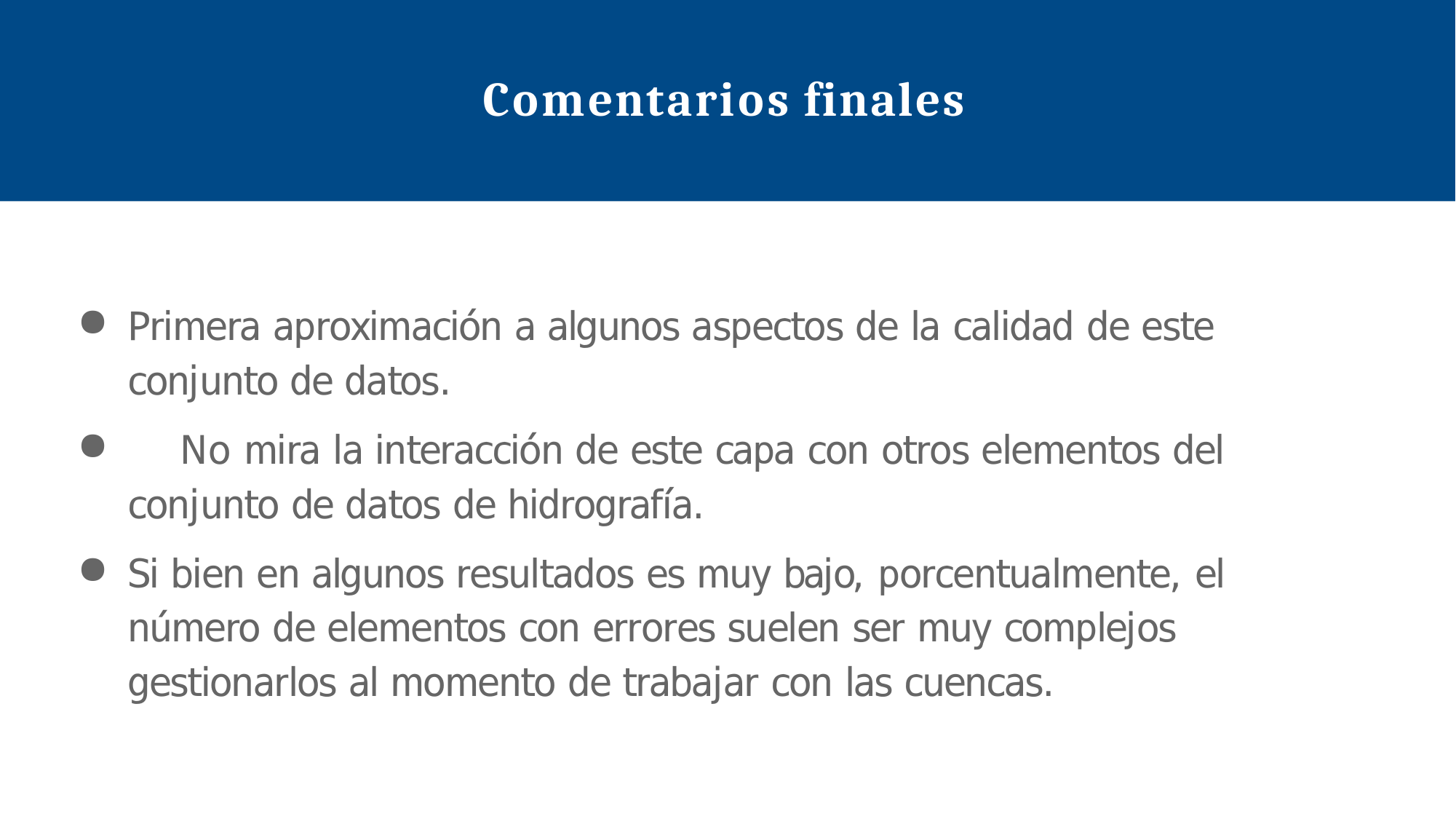

# Comentarios finales
Primera aproximación a algunos aspectos de la calidad de este conjunto de datos.
	No mira la interacción de este capa con otros elementos del conjunto de datos de hidrografía.
Si bien en algunos resultados es muy bajo, porcentualmente, el número de elementos con errores suelen ser muy complejos gestionarlos al momento de trabajar con las cuencas.